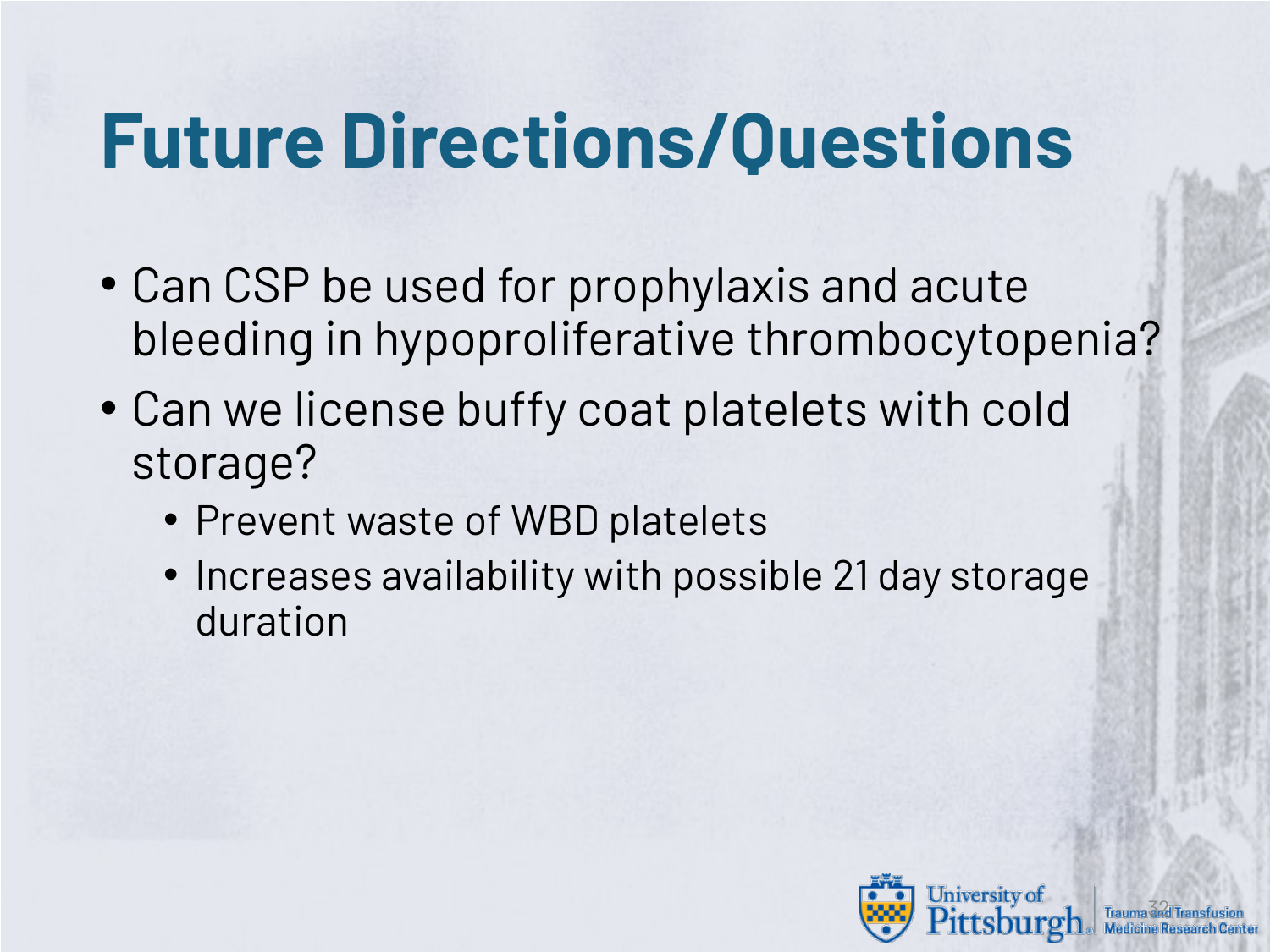

# Future Directions/Questions
Can CSP be used for prophylaxis and acute bleeding in hypoproliferative thrombocytopenia?
Can we license buffy coat platelets with cold storage?
Prevent waste of WBD platelets
Increases availability with possible 21 day storage duration
32